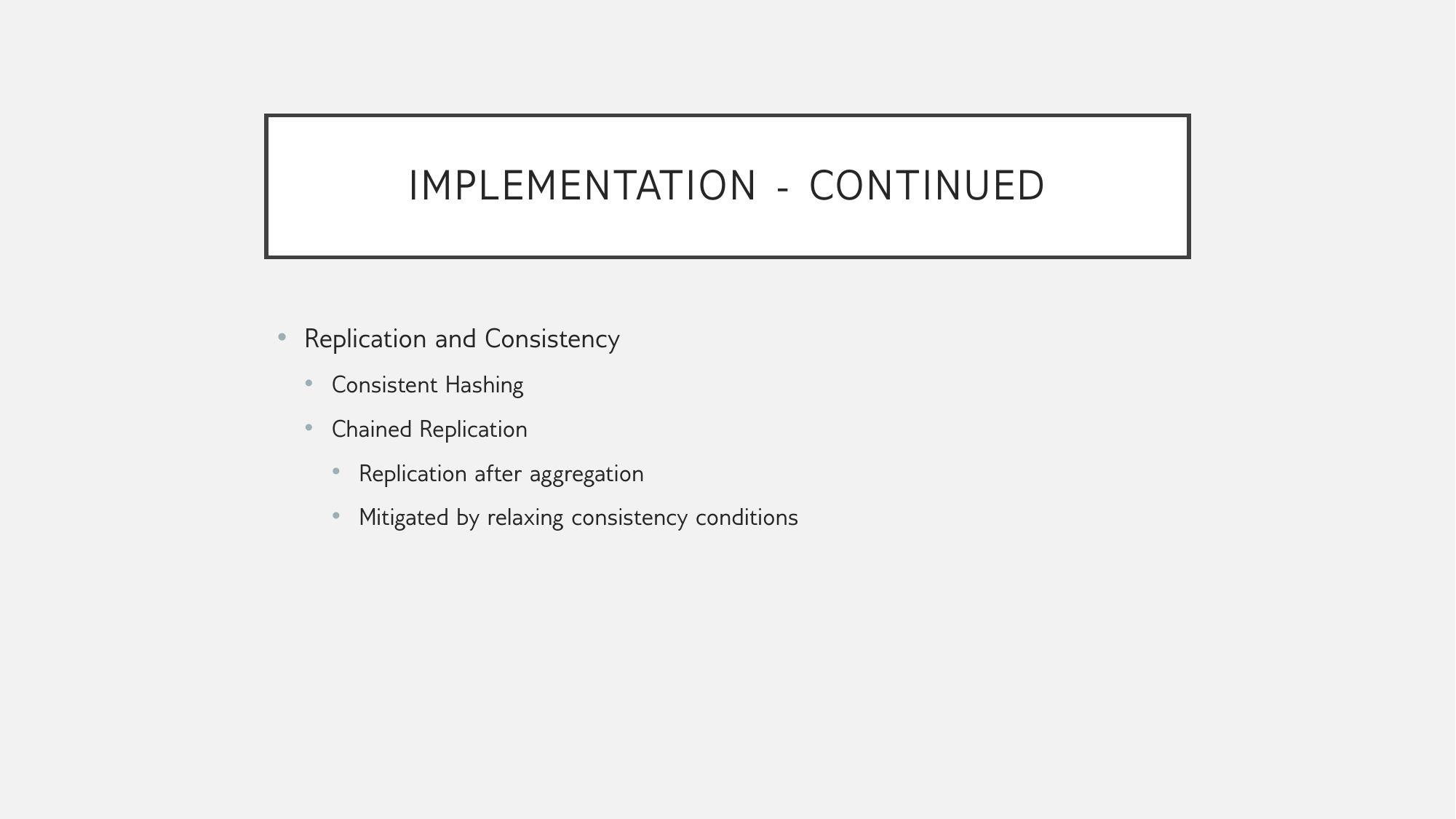

# Implementation - continued
Replication and Consistency
Consistent Hashing
Chained Replication
Replication after aggregation
Mitigated by relaxing consistency conditions